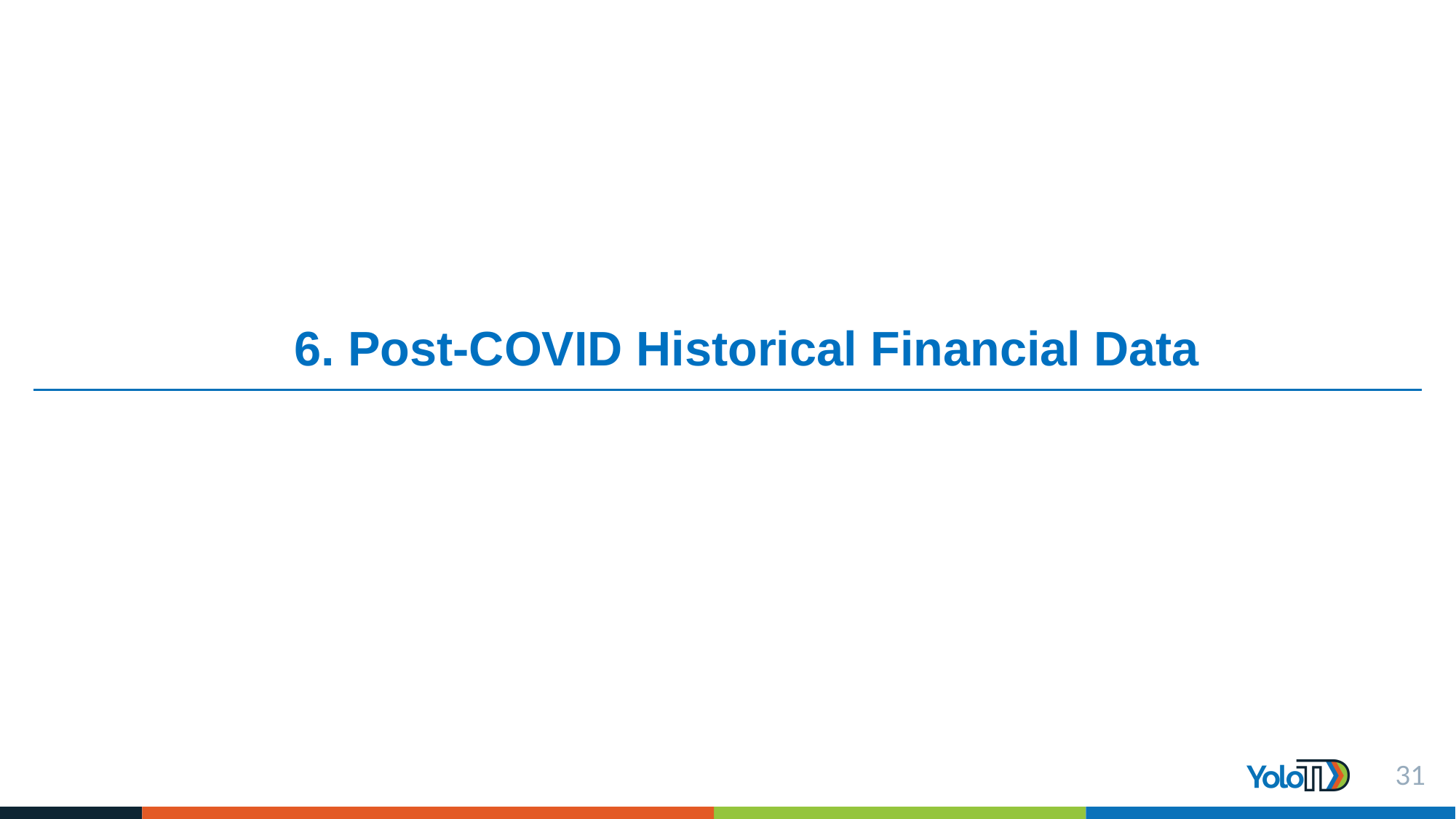

# 6. Post-COVID Historical Financial Data
31